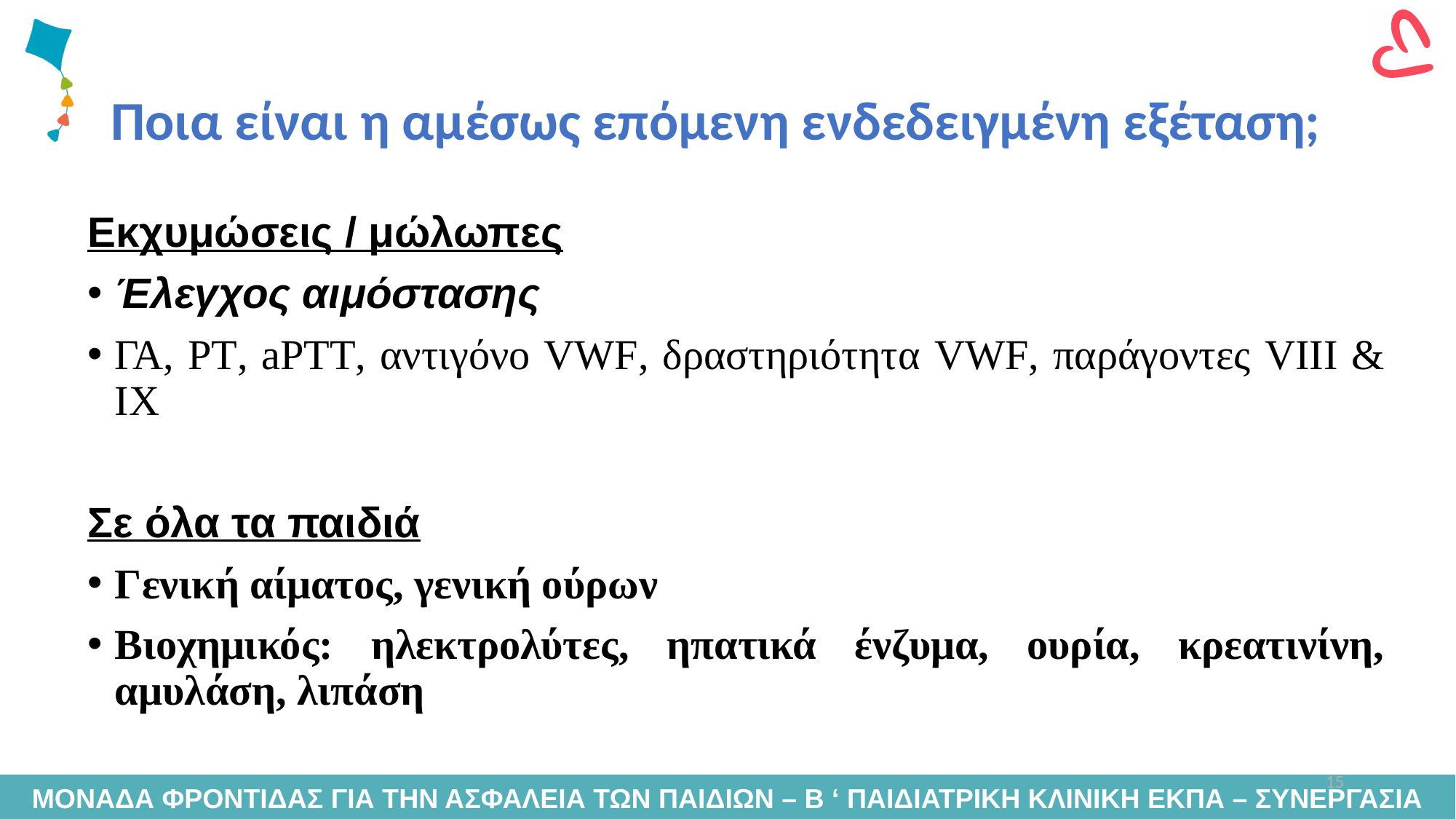

# Ποια είναι η αμέσως επόμενη ενδεδειγμένη εξέταση;
Εκχυμώσεις / μώλωπες
Έλεγχος αιμόστασης
ΓΑ, PT, aPTT, αντιγόνο VWF, δραστηριότητα VWF, παράγοντες VIII & ΙΧ

Σε όλα τα παιδιά
Γενική αίματος, γενική ούρων
Βιοχημικός: ηλεκτρολύτες, ηπατικά ένζυμα, ουρία, κρεατινίνη, αμυλάση, λιπάση

15